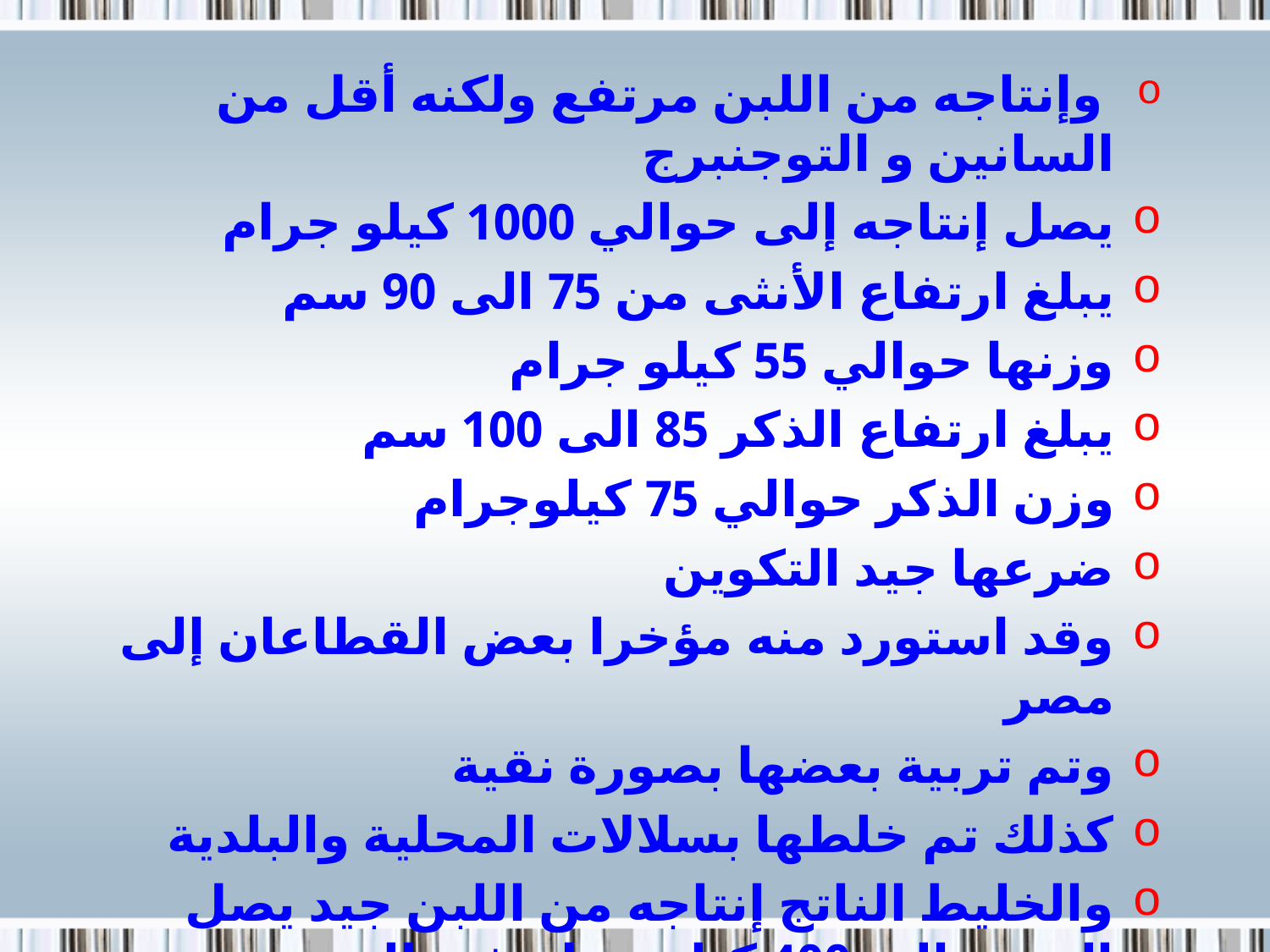

وإنتاجه من اللبن مرتفع ولكنه أقل من السانين و التوجنبرج
يصل إنتاجه إلى حوالي 1000 كيلو جرام
يبلغ ارتفاع الأنثى من 75 الى 90 سم
وزنها حوالي 55 كيلو جرام
يبلغ ارتفاع الذكر 85 الى 100 سم
وزن الذكر حوالي 75 كيلوجرام
ضرعها جيد التكوين
وقد استورد منه مؤخرا بعض القطاعان إلى مصر
وتم تربية بعضها بصورة نقية
كذلك تم خلطها بسلالات المحلية والبلدية
والخليط الناتج إنتاجه من اللبن جيد يصل إلى حوالي 400 كيلو جرام في الموسم
#